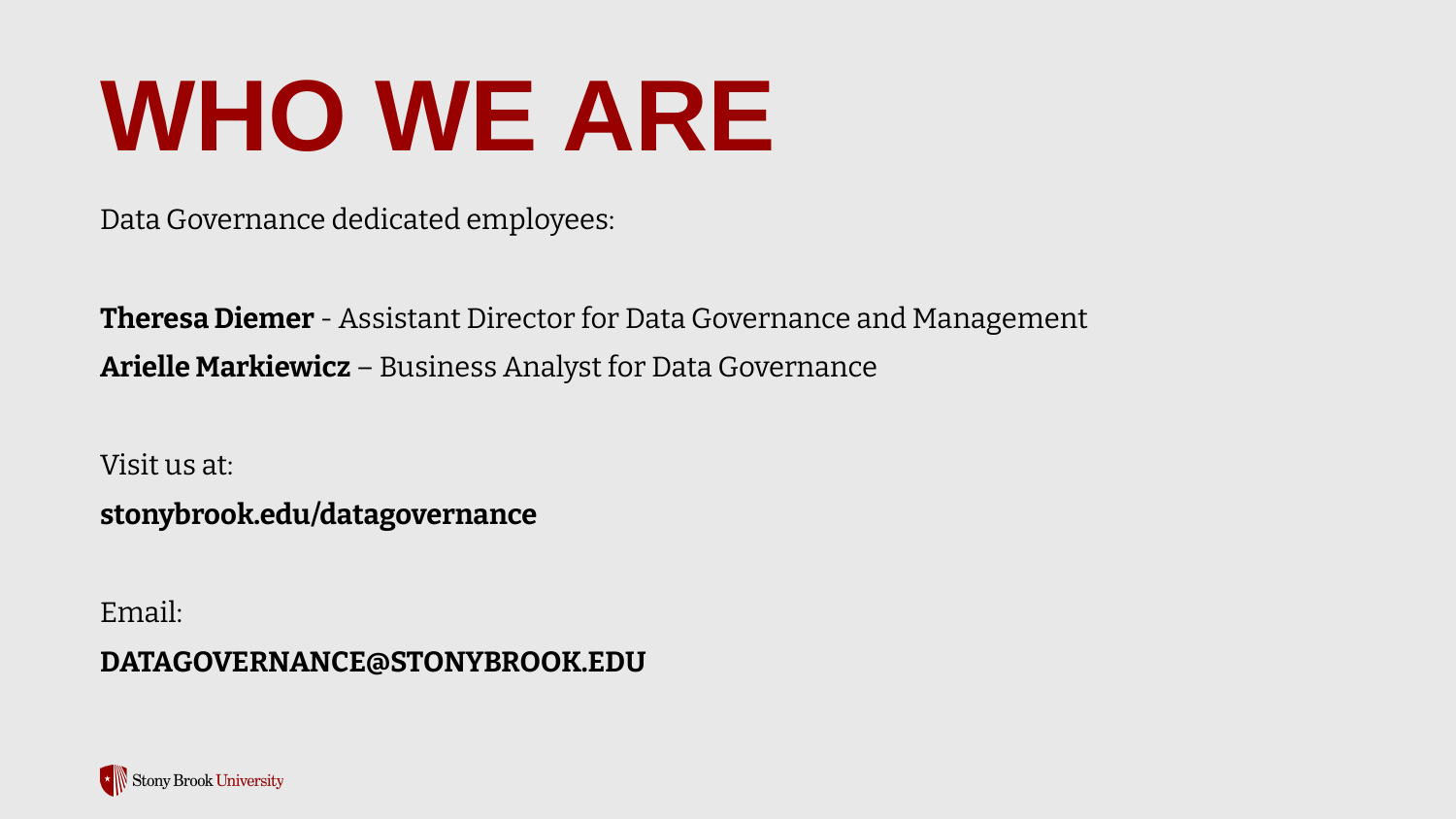

# Who we are
Data Governance dedicated employees:

Theresa Diemer - Assistant Director for Data Governance and Management
Arielle Markiewicz – Business Analyst for Data Governance

Visit us at:
stonybrook.edu/datagovernance

Email:
DATAGOVERNANCE@STONYBROOK.EDU